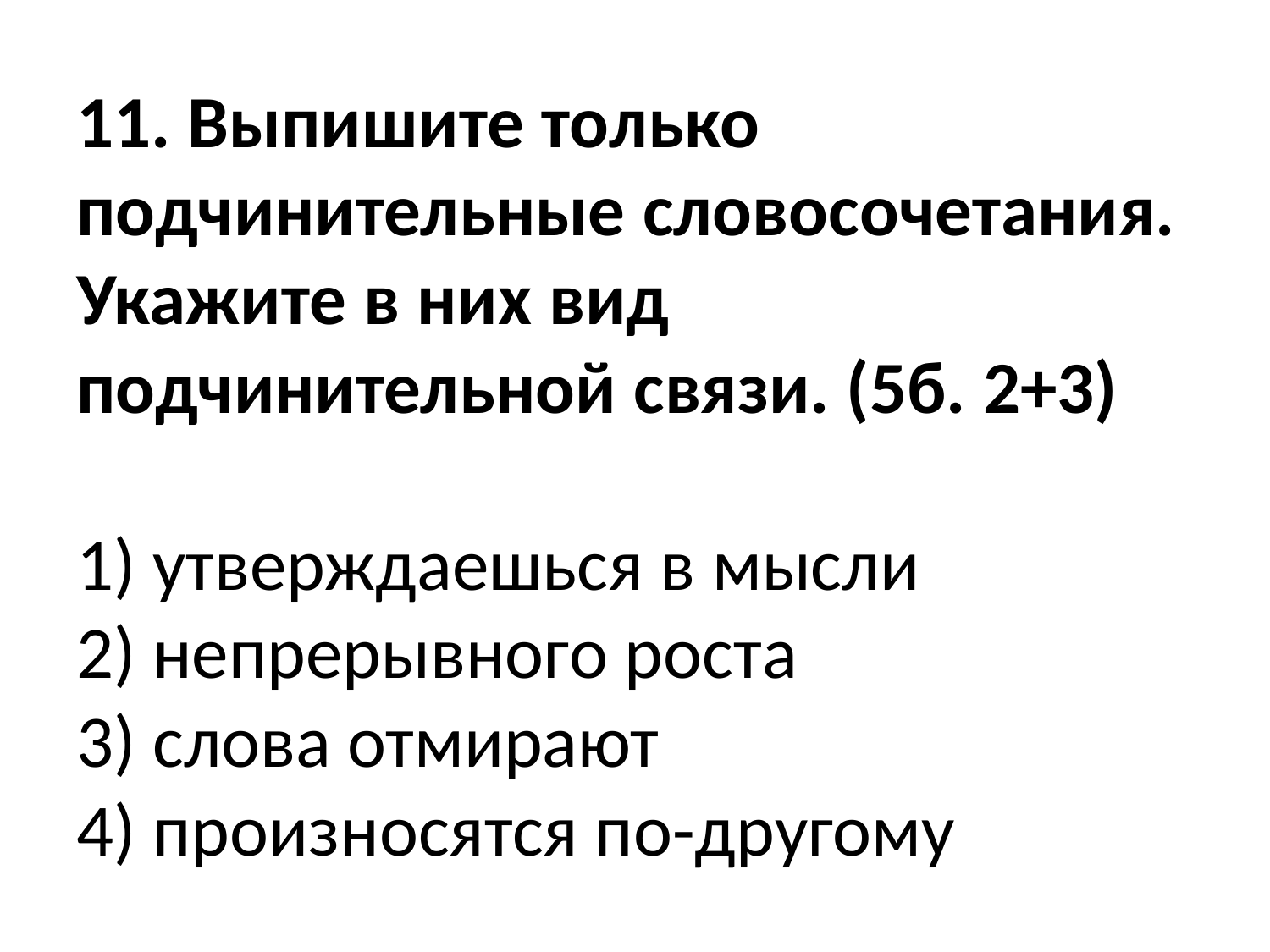

# 11. Выпишите только подчинительные словосочетания. Укажите в них вид подчинительной связи. (5б. 2+3) 1) утверждаешься в мысли 2) непрерывного роста 3) слова отмирают 4) произносятся по-другому